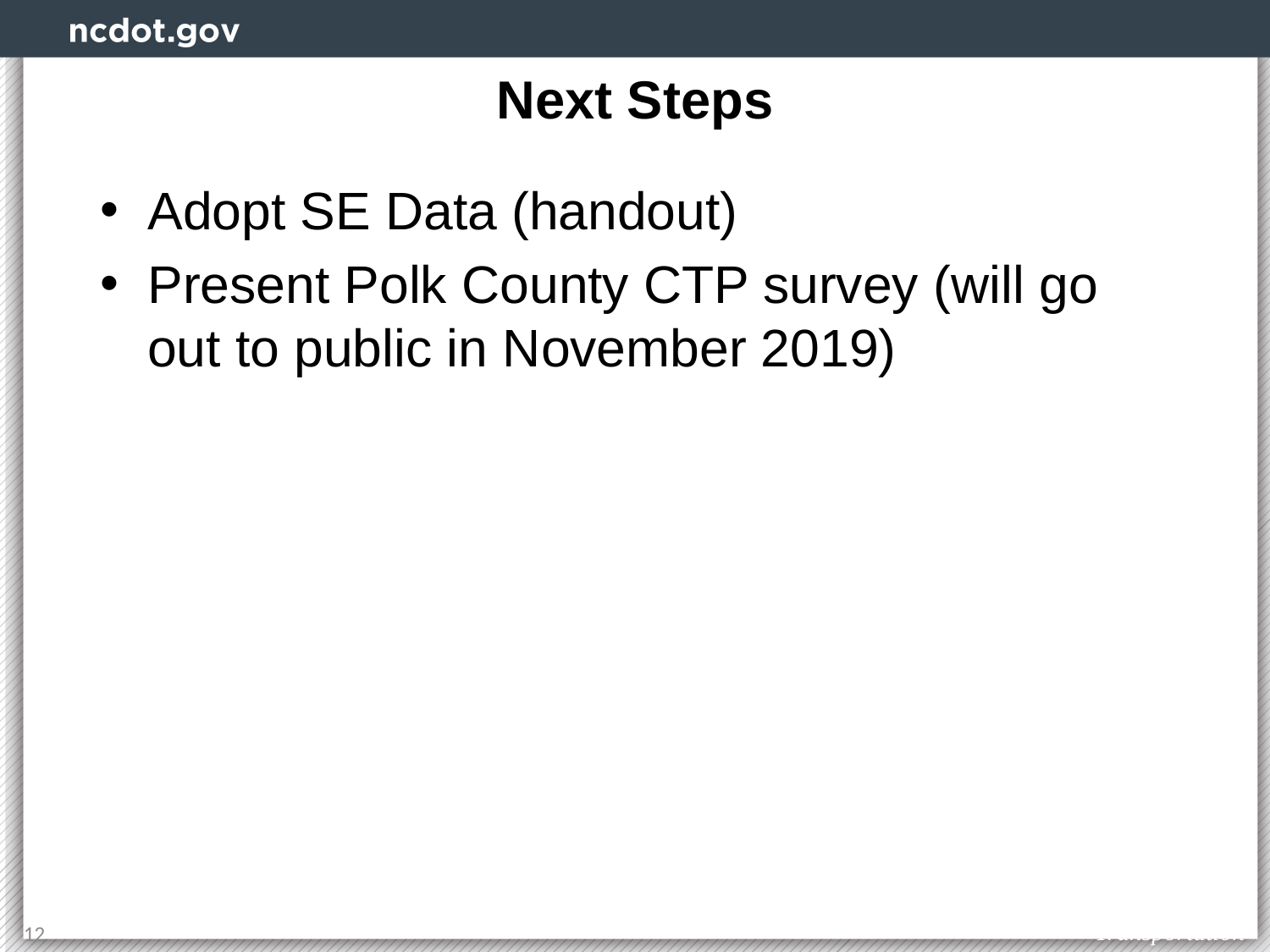

# Next Steps
Adopt SE Data (handout)
Present Polk County CTP survey (will go out to public in November 2019)
12